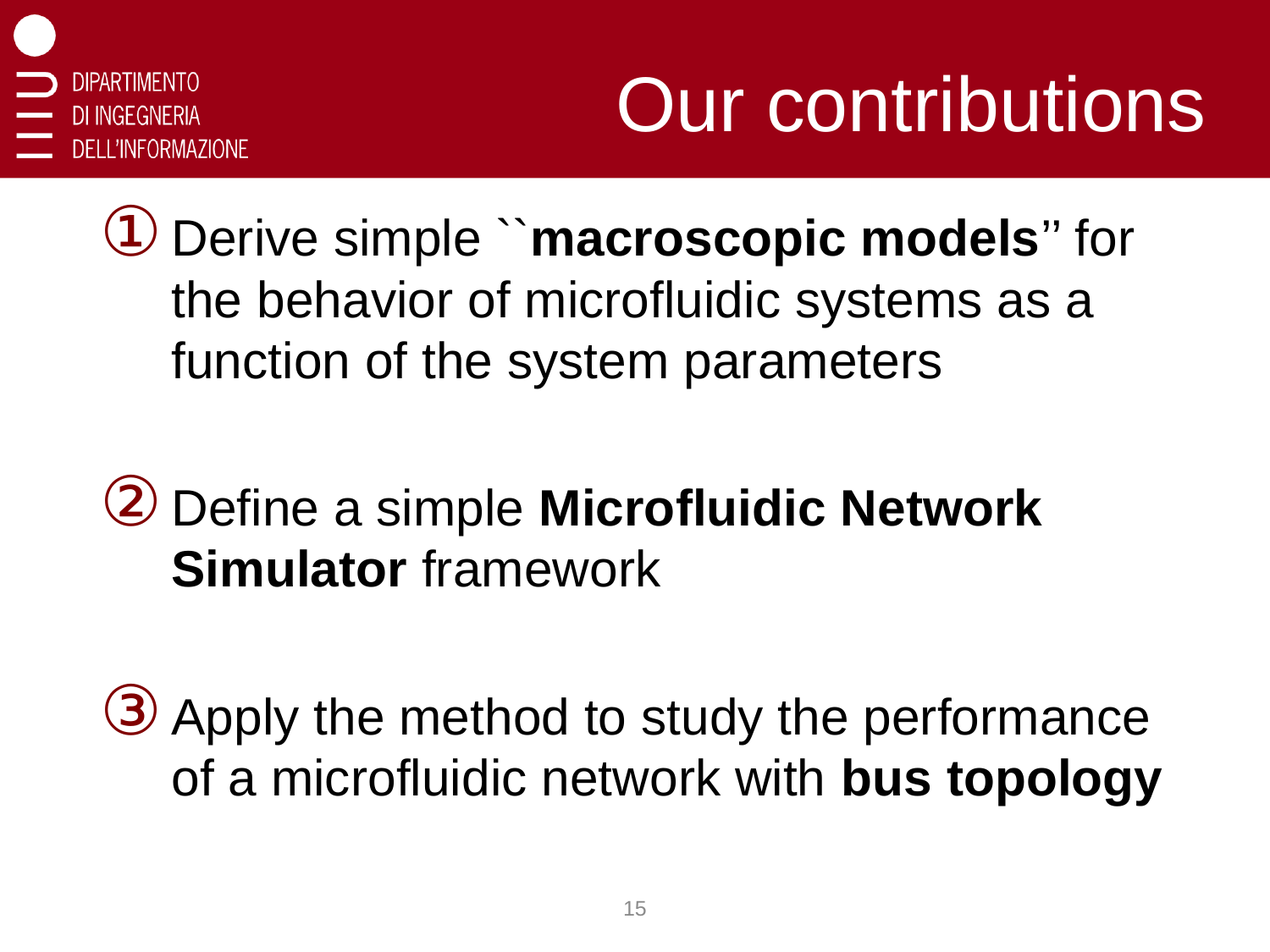

# Our contributions
Derive simple ``macroscopic models’’ for the behavior of microfluidic systems as a function of the system parameters

Define a simple Microfluidic Network Simulator framework

Apply the method to study the performance of a microfluidic network with bus topology

15